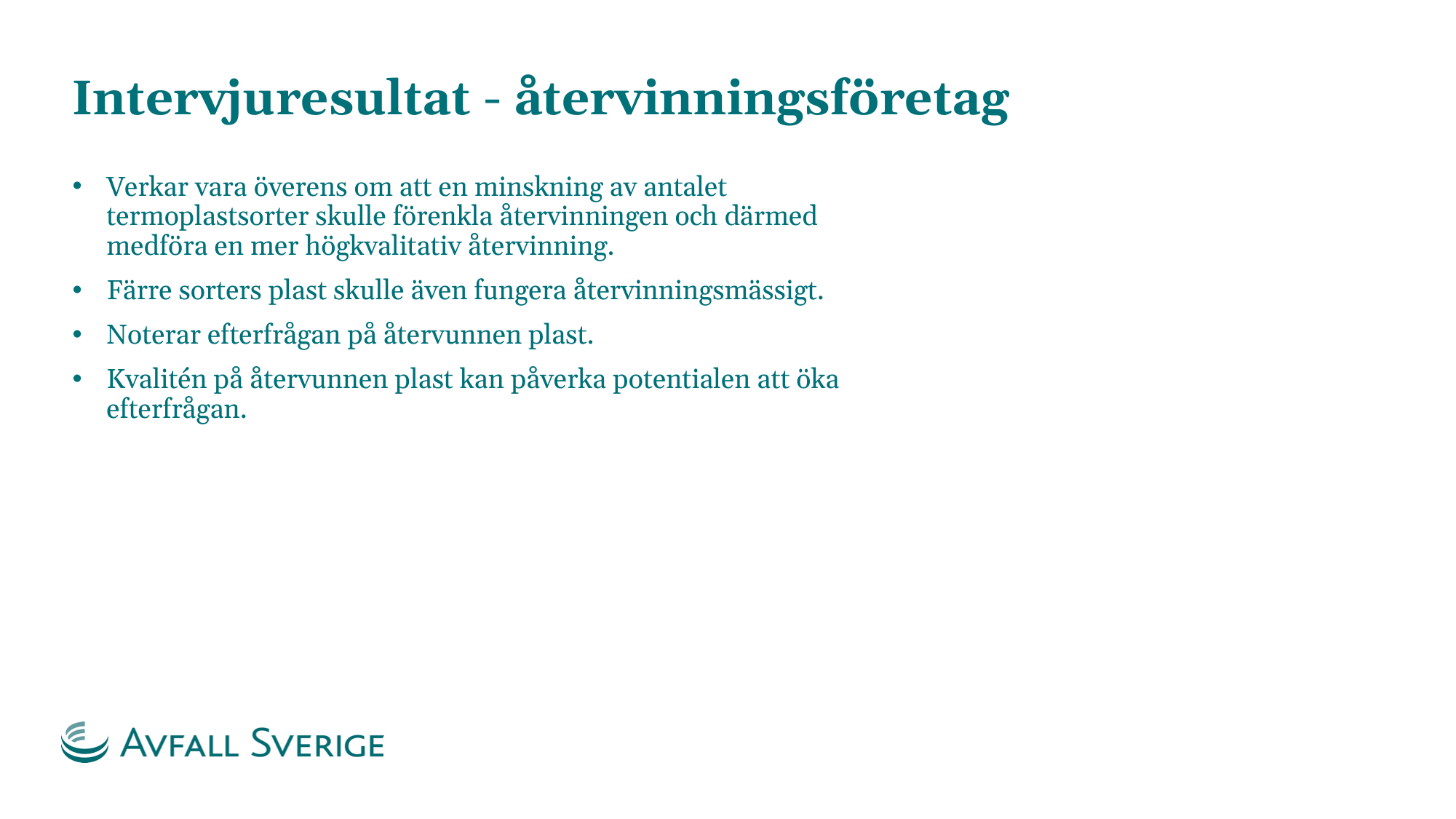

# Intervjuresultat - återvinningsföretag
Verkar vara överens om att en minskning av antalet termoplastsorter skulle förenkla återvinningen och därmed medföra en mer högkvalitativ återvinning.
Färre sorters plast skulle även fungera återvinningsmässigt.
Noterar efterfrågan på återvunnen plast.
Kvalitén på återvunnen plast kan påverka potentialen att öka efterfrågan.